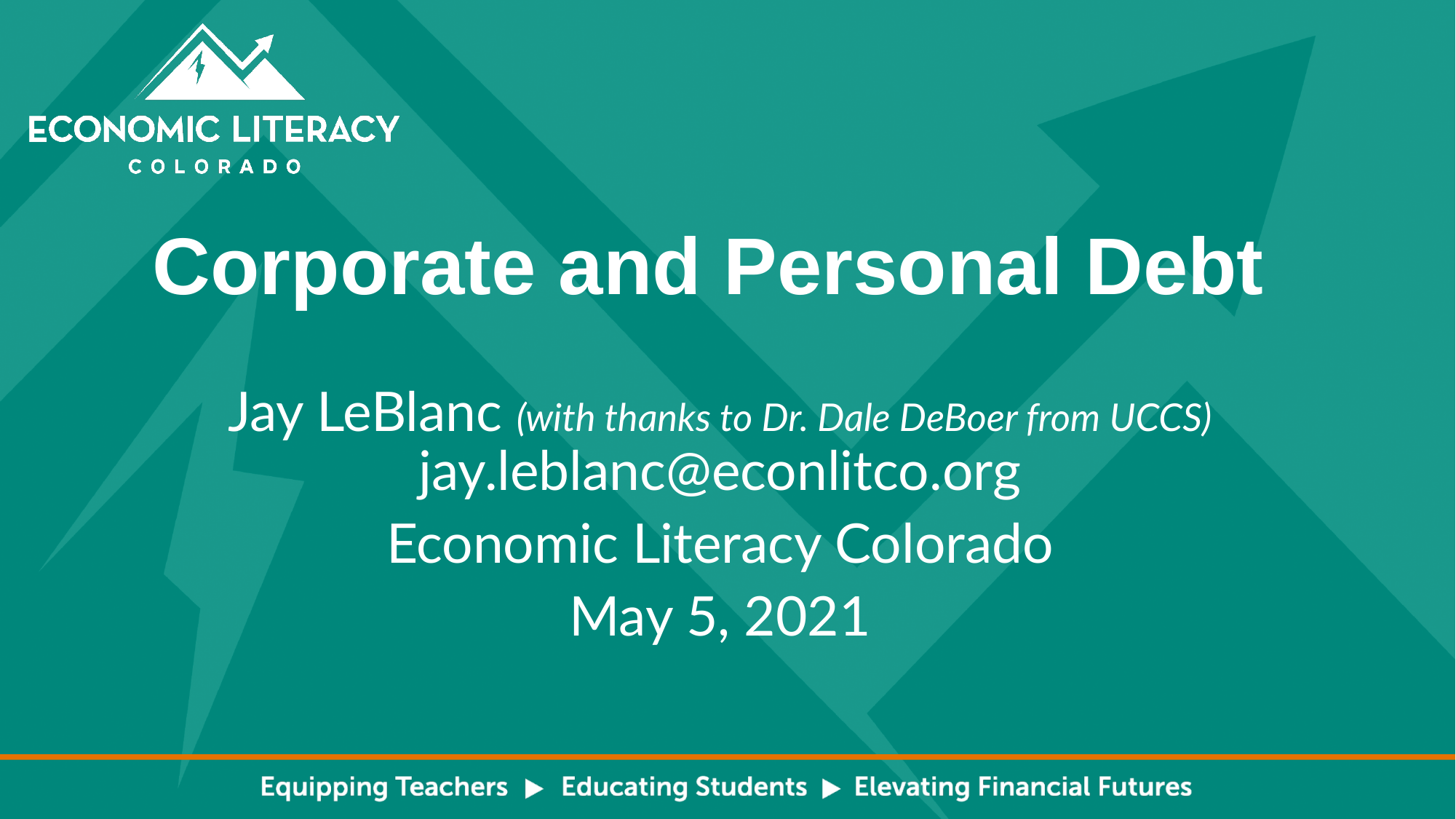

# Corporate and Personal Debt
Jay LeBlanc (with thanks to Dr. Dale DeBoer from UCCS)
jay.leblanc@econlitco.org
Economic Literacy Colorado
May 5, 2021